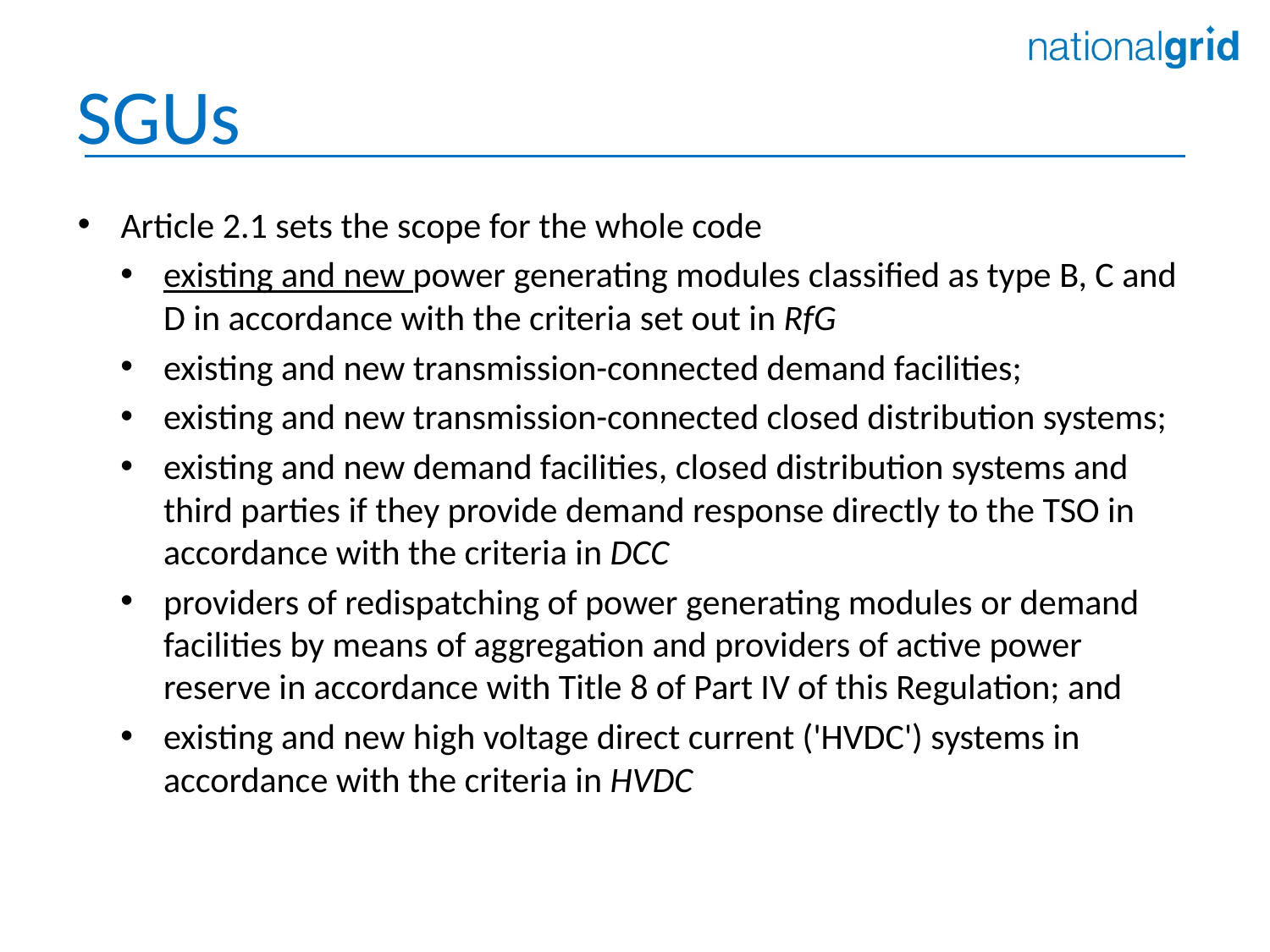

# SGUs
Article 2.1 sets the scope for the whole code
existing and new power generating modules classified as type B, C and D in accordance with the criteria set out in RfG
existing and new transmission-connected demand facilities;
existing and new transmission-connected closed distribution systems;
existing and new demand facilities, closed distribution systems and third parties if they provide demand response directly to the TSO in accordance with the criteria in DCC
providers of redispatching of power generating modules or demand facilities by means of aggregation and providers of active power reserve in accordance with Title 8 of Part IV of this Regulation; and
existing and new high voltage direct current ('HVDC') systems in accordance with the criteria in HVDC